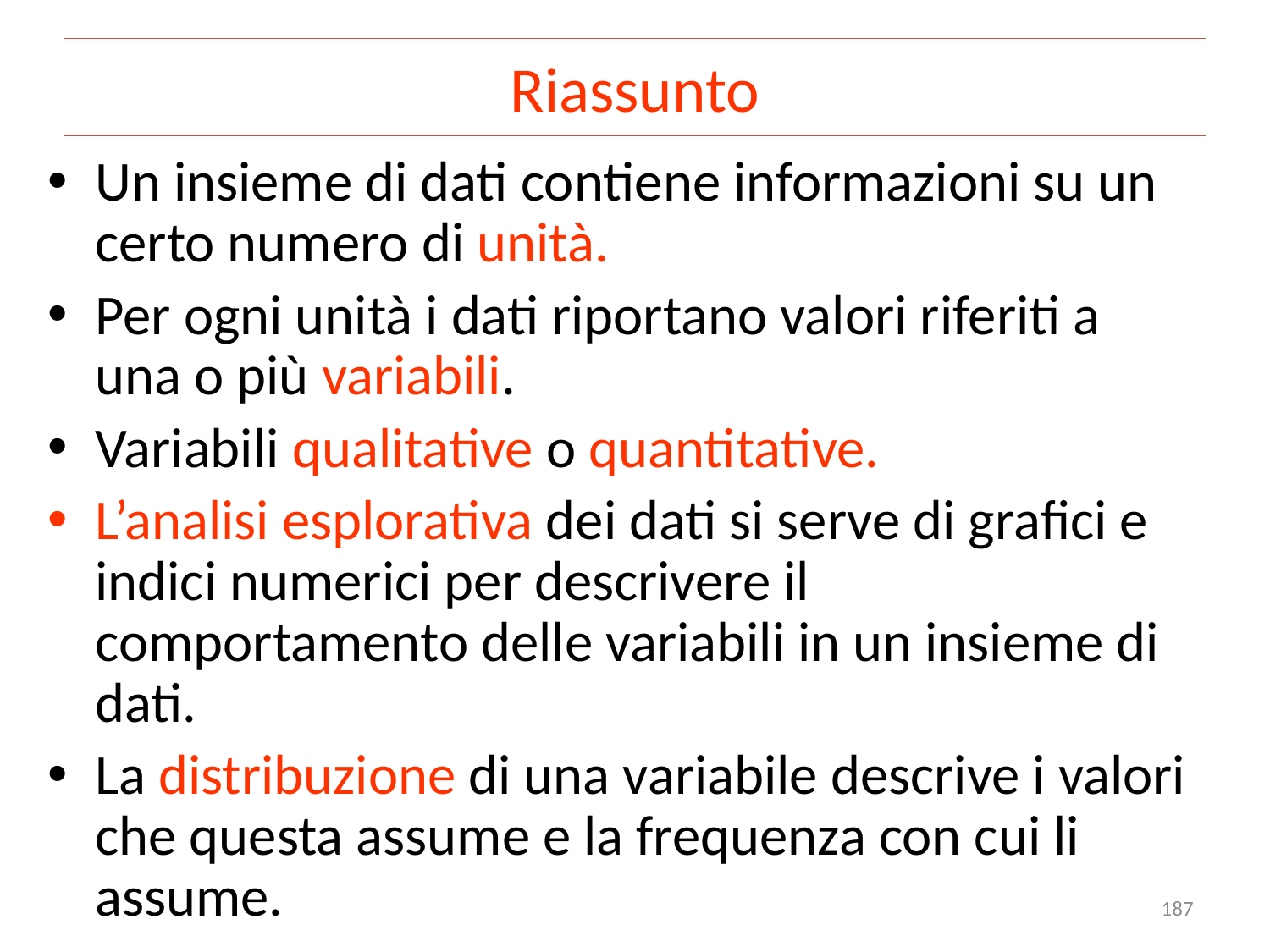

# Riassunto
Un insieme di dati contiene informazioni su un certo numero di unità.
Per ogni unità i dati riportano valori riferiti a una o più variabili.
Variabili qualitative o quantitative.
L’analisi esplorativa dei dati si serve di grafici e indici numerici per descrivere il comportamento delle variabili in un insieme di dati.
La distribuzione di una variabile descrive i valori che questa assume e la frequenza con cui li assume.

187